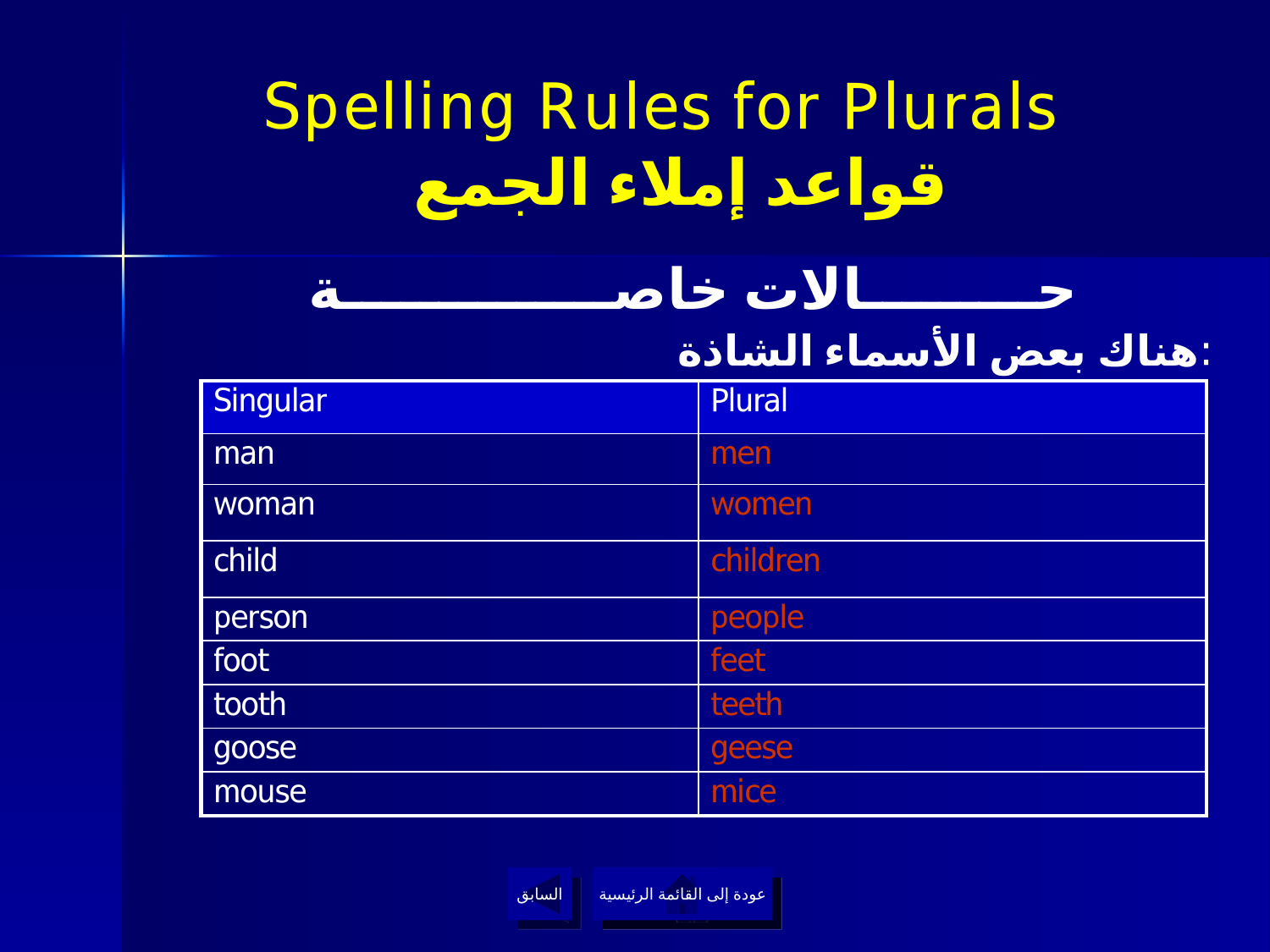

# Spelling Rules for Plurals قواعد إملاء الجمع
حـــــــــالات خاصــــــــــــــة
هناك بعض الأسماء الشاذة:
| Singular | Plural |
| --- | --- |
| man | men |
| woman | women |
| child | children |
| person | people |
| foot | feet |
| tooth | teeth |
| goose | geese |
| mouse | mice |
السابق
عودة إلى القائمة الرئيسية
عودة إلى القائمة الرئيسية